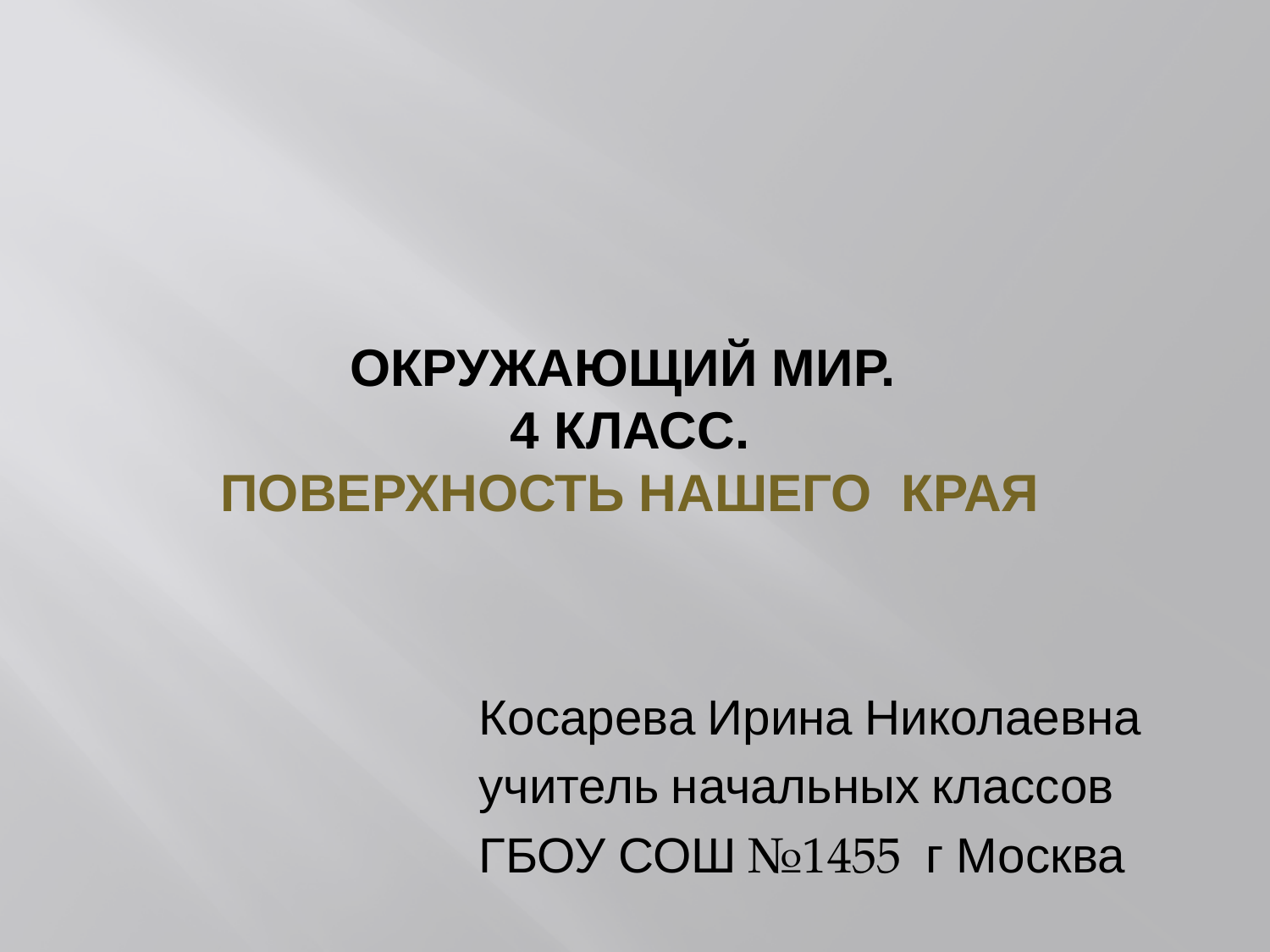

# Окружающий мир. 4 класс. Поверхность нашего  края
Косарева Ирина Николаевна
учитель начальных классов
ГБОУ СОШ №1455  г Москва